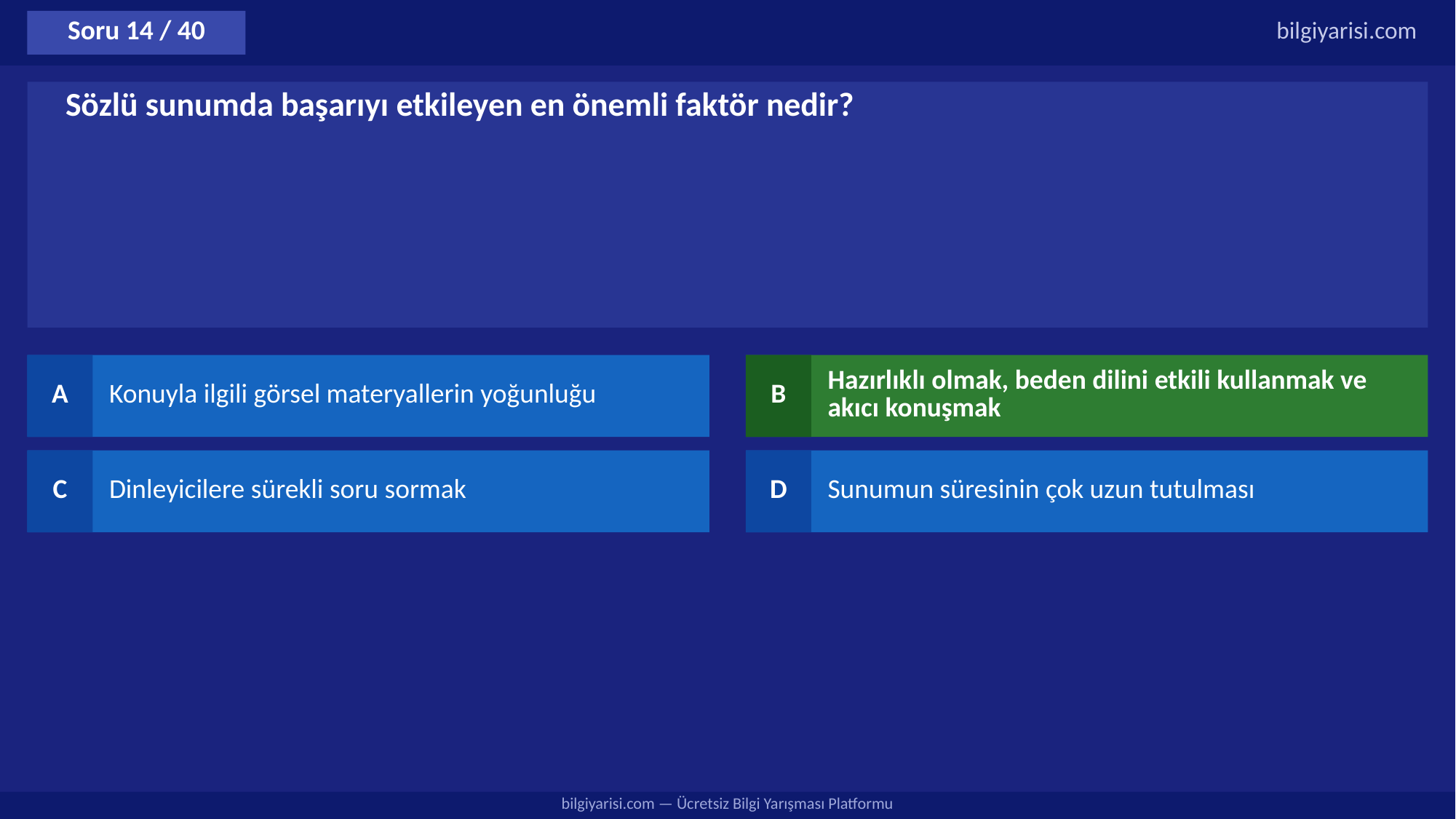

Soru 14 / 40
bilgiyarisi.com

Sözlü sunumda başarıyı etkileyen en önemli faktör nedir?

A
Konuyla ilgili görsel materyallerin yoğunluğu

B
Hazırlıklı olmak, beden dilini etkili kullanmak ve akıcı konuşmak

C
Dinleyicilere sürekli soru sormak

D
Sunumun süresinin çok uzun tutulması
bilgiyarisi.com — Ücretsiz Bilgi Yarışması Platformu